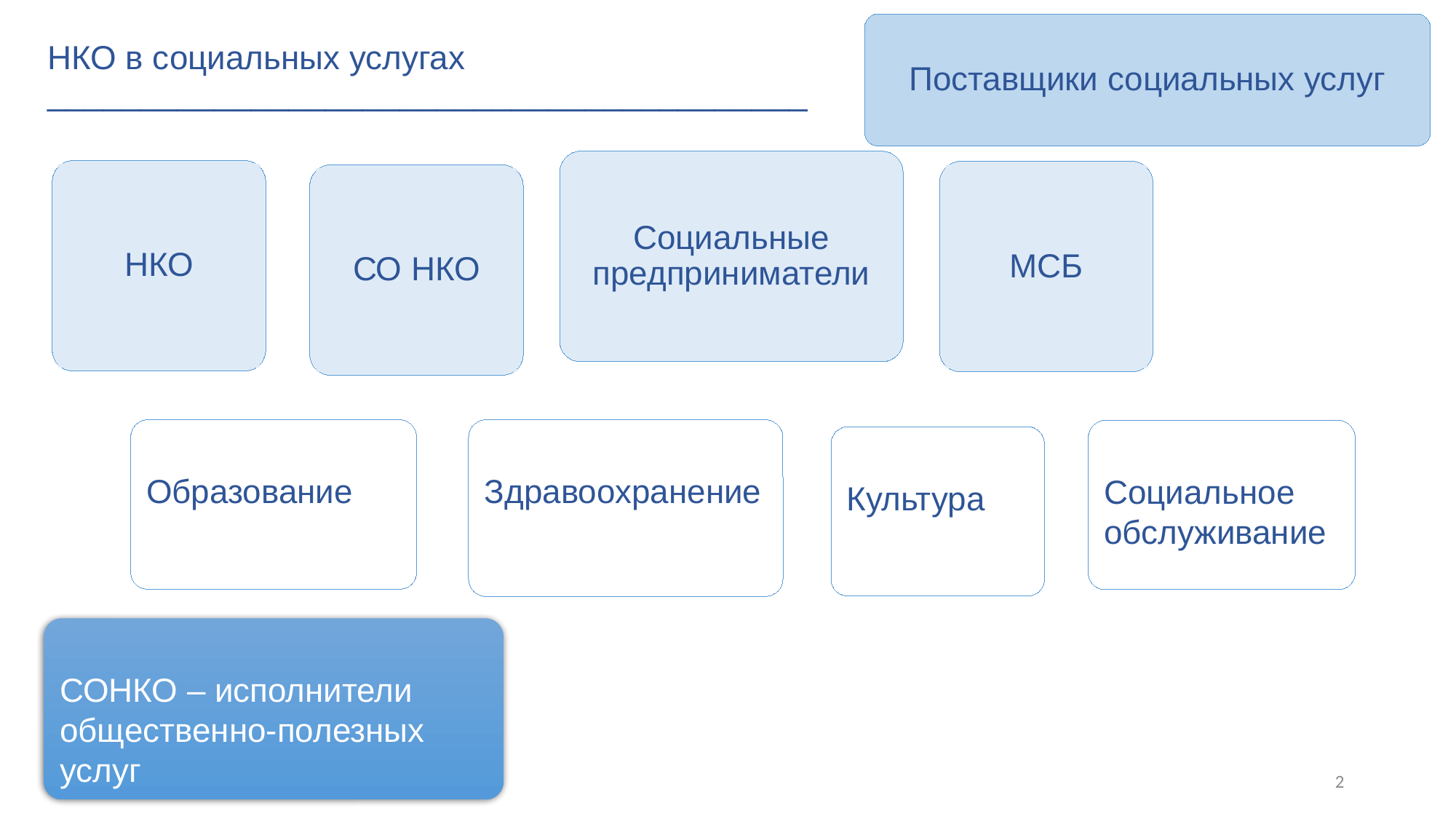

Поставщики социальных услуг
# НКО в социальных услугах _________________________________________

Социальные предприниматели

НКО

МСБ

СО НКО

Образование

Здравоохранение

Социальное
обслуживание

Культура

СОНКО – исполнители общественно-полезных услуг
2